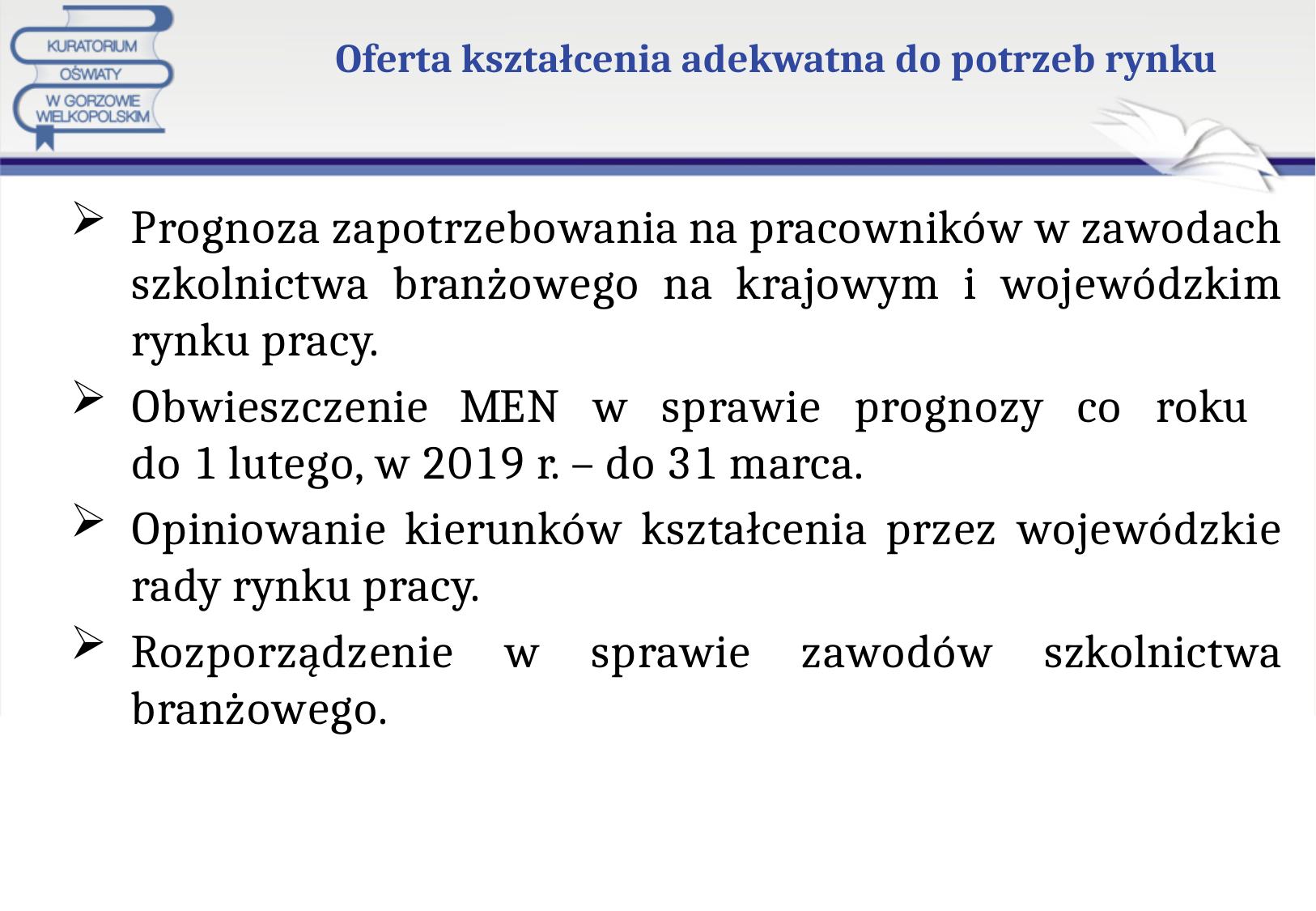

# Oferta kształcenia adekwatna do potrzeb rynku
Prognoza zapotrzebowania na pracowników w zawodach szkolnictwa branżowego na krajowym i wojewódzkim rynku pracy.
Obwieszczenie MEN w sprawie prognozy co roku
do 1 lutego, w 2019 r. – do 31 marca.
Opiniowanie kierunków kształcenia przez wojewódzkie rady rynku pracy.
Rozporządzenie w sprawie zawodów szkolnictwa branżowego.